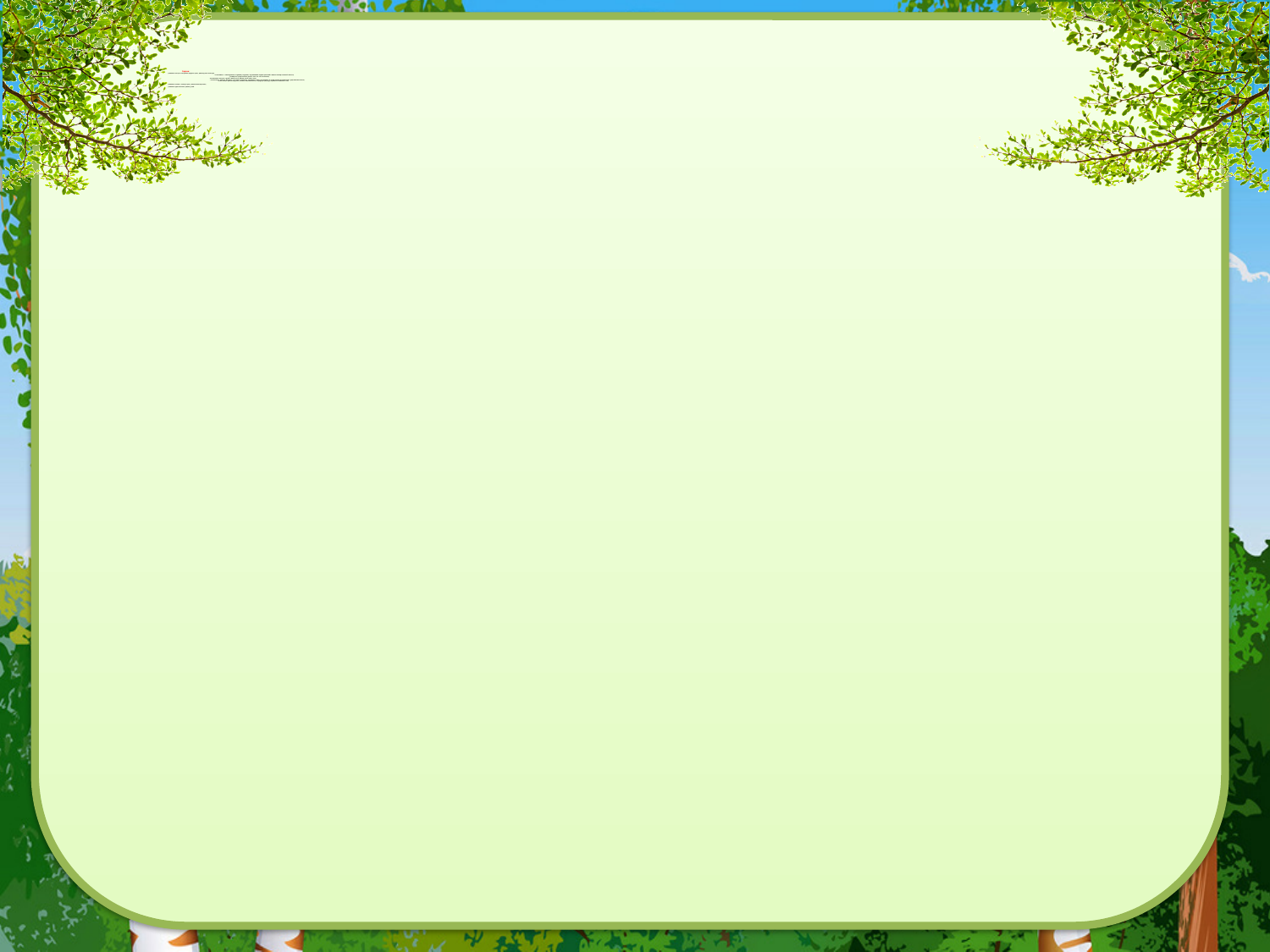

# Задачи: - развивать интерес к изучению родного края, умение делать выводы; - познакомить с заповедником, водными ресурсами, охраняемыми видами растений и животных Воронежской области; - расширять представление детей о лесе и о его обитателях; - воспитывать интерес у детей к жизни леса, умения вести себя в лесу; - воспитывать любовь, бережное отношение к природе, проявлять заботу и внимание ко всему живому, формировать доброжелательность; - воспитывать чувства гордости, любви, ответственности за родную природу, бережное отношение к ней; - развивать память, связную речь, умение анализировать; - развивать двигательные умения детей.